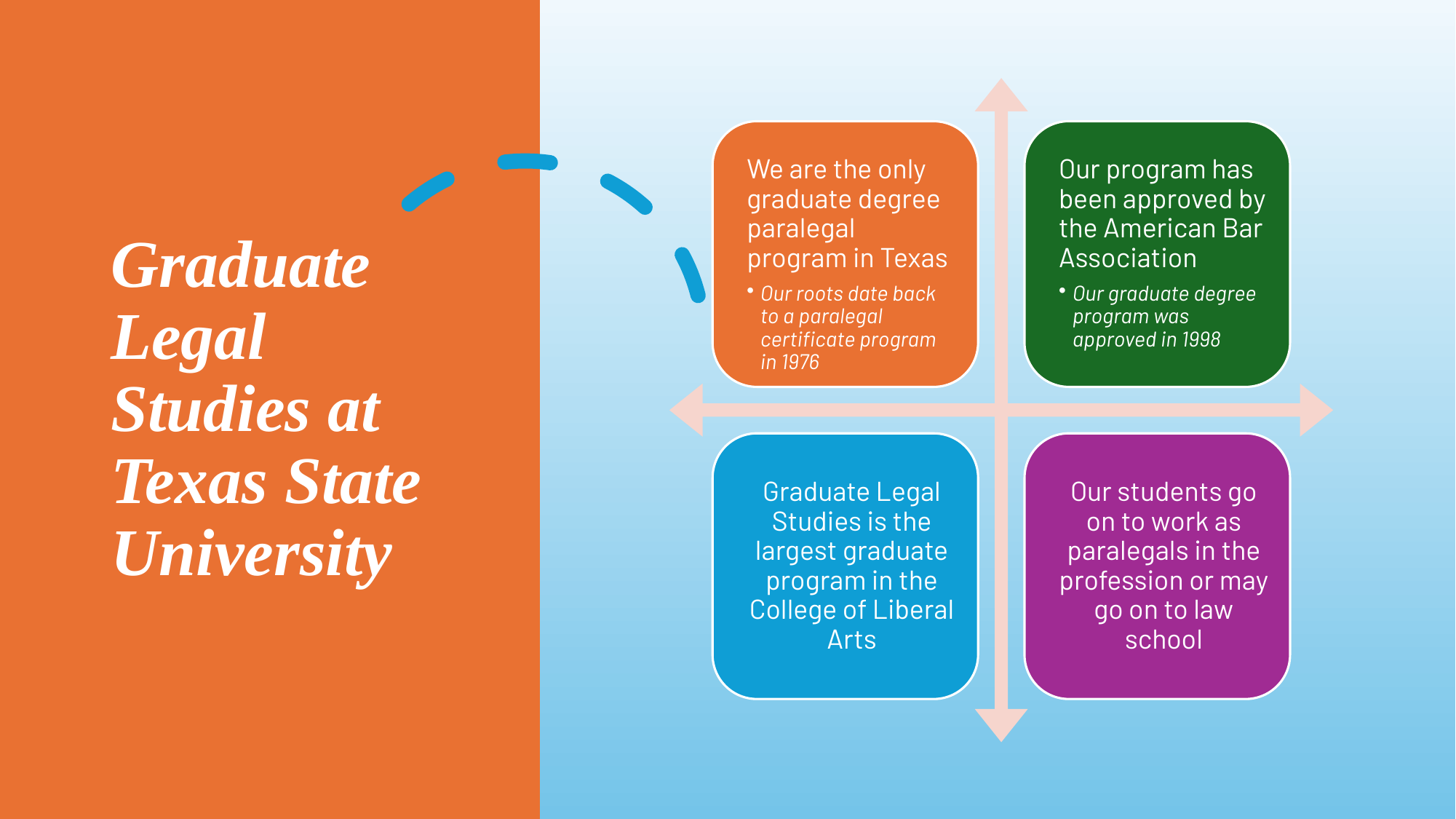

# Graduate Legal Studies at Texas State University
We are the only graduate degree paralegal program in Texas
Our roots date back to a paralegal certificate program in 1976
Our program has been approved by the American Bar Association
Our graduate degree program was approved in 1998
Graduate Legal Studies is the largest graduate program in the College of Liberal Arts
Our students go on to work as paralegals in the profession or may go on to law school